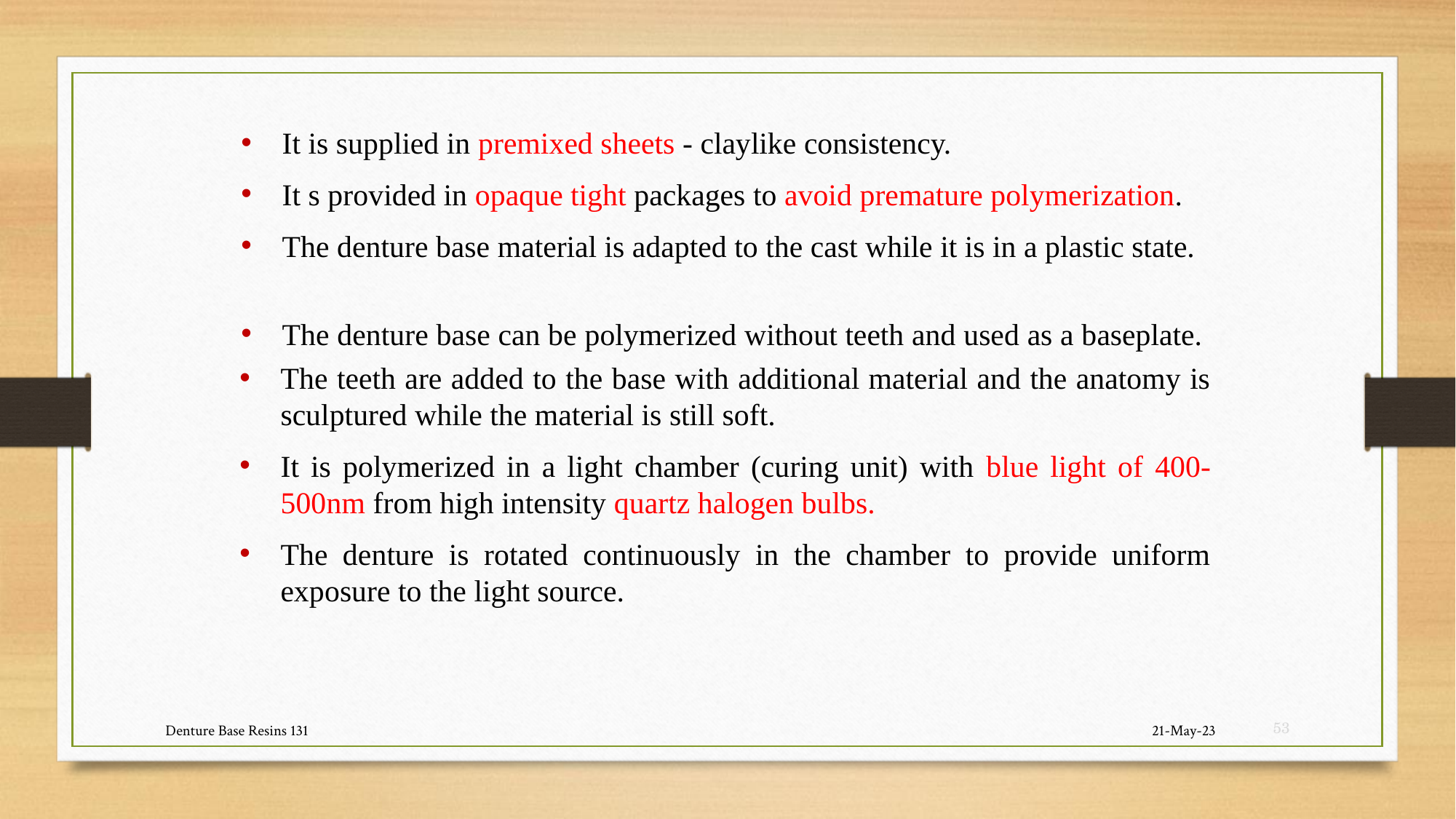

It is supplied in premixed sheets - claylike consistency.
It s provided in opaque tight packages to avoid premature polymerization.
The denture base material is adapted to the cast while it is in a plastic state.
The denture base can be polymerized without teeth and used as a baseplate.
The teeth are added to the base with additional material and the anatomy is sculptured while the material is still soft.
It is polymerized in a light chamber (curing unit) with blue light of 400-500nm from high intensity quartz halogen bulbs.
The denture is rotated continuously in the chamber to provide uniform exposure to the light source.
Denture Base Resins 131
21-May-23
53